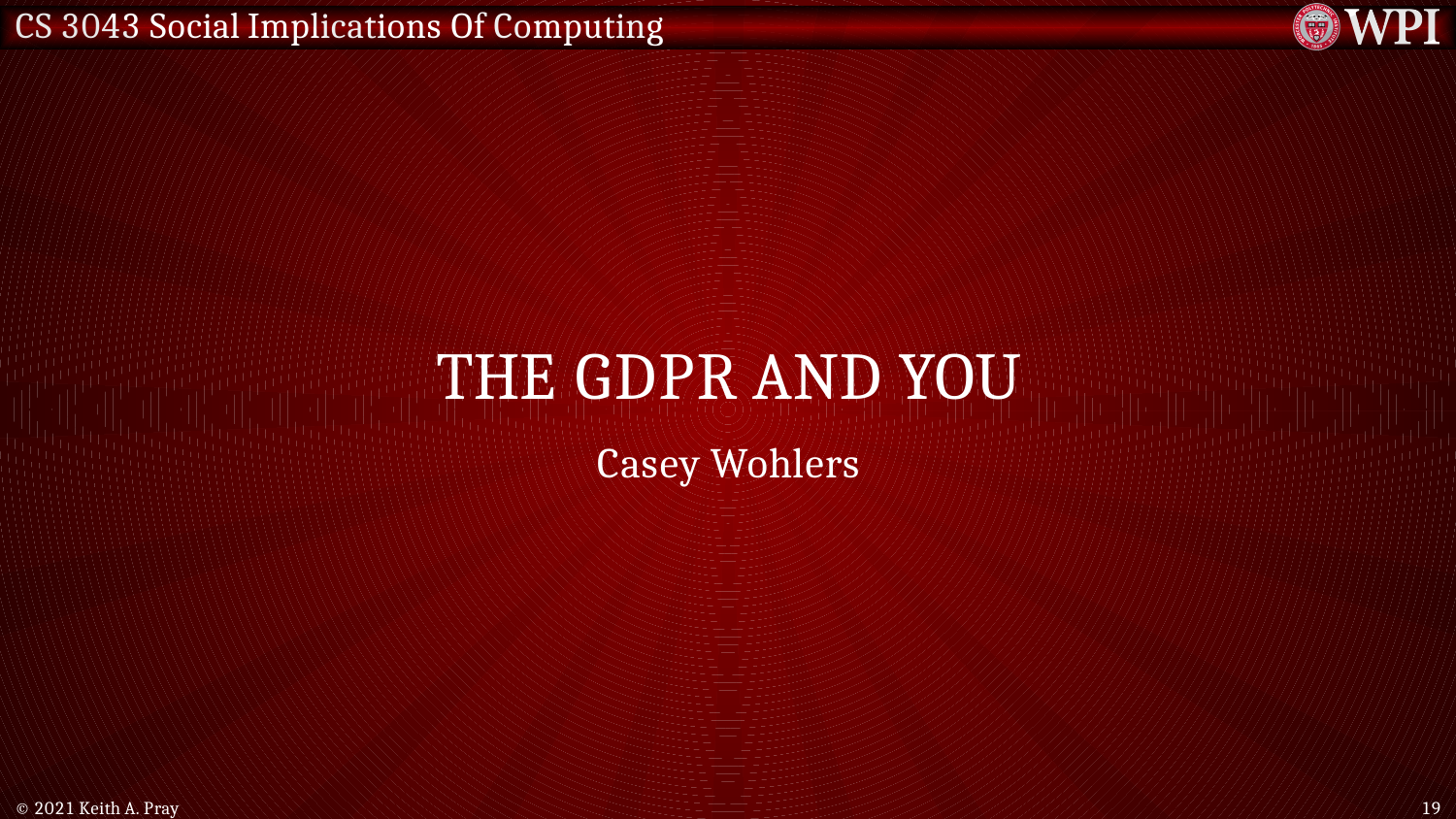

# The GDPR and you
Casey Wohlers
© 2021 Keith A. Pray
19